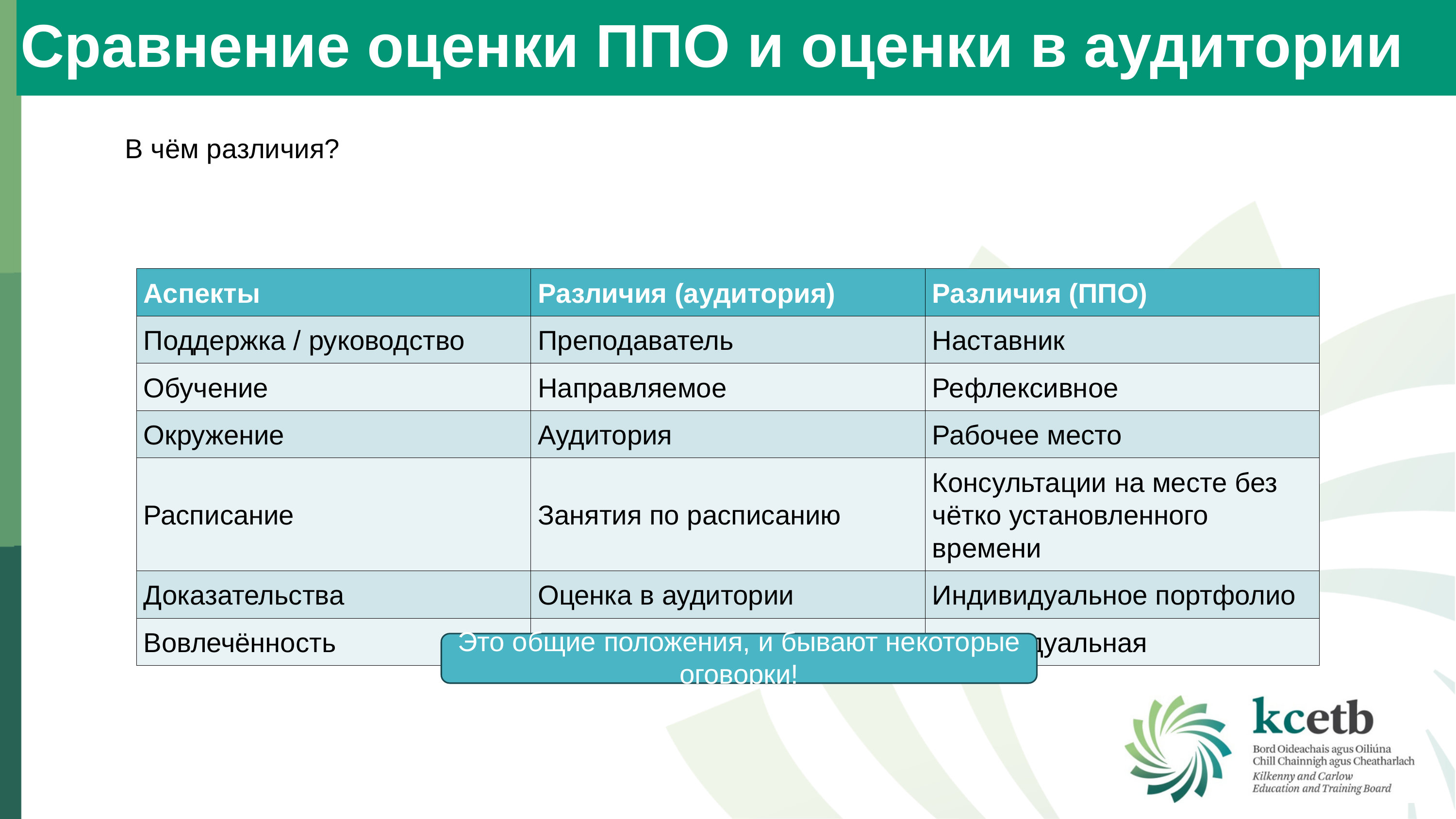

Сравнение оценки ППО и оценки в аудитории

В чём различия?
| Аспекты | Различия (аудитория) | Различия (ППО) |
| --- | --- | --- |
| Поддержка / руководство | Преподаватель | Наставник |
| Обучение | Направляемое | Рефлексивное |
| Окружение | Аудитория | Рабочее место |
| Расписание | Занятия по расписанию | Консультации на месте без чётко установленного времени |
| Доказательства | Оценка в аудитории | Индивидуальное портфолио |
| Вовлечённость | Групповая | Индивидуальная |

Это общие положения, и бывают некоторые оговорки!